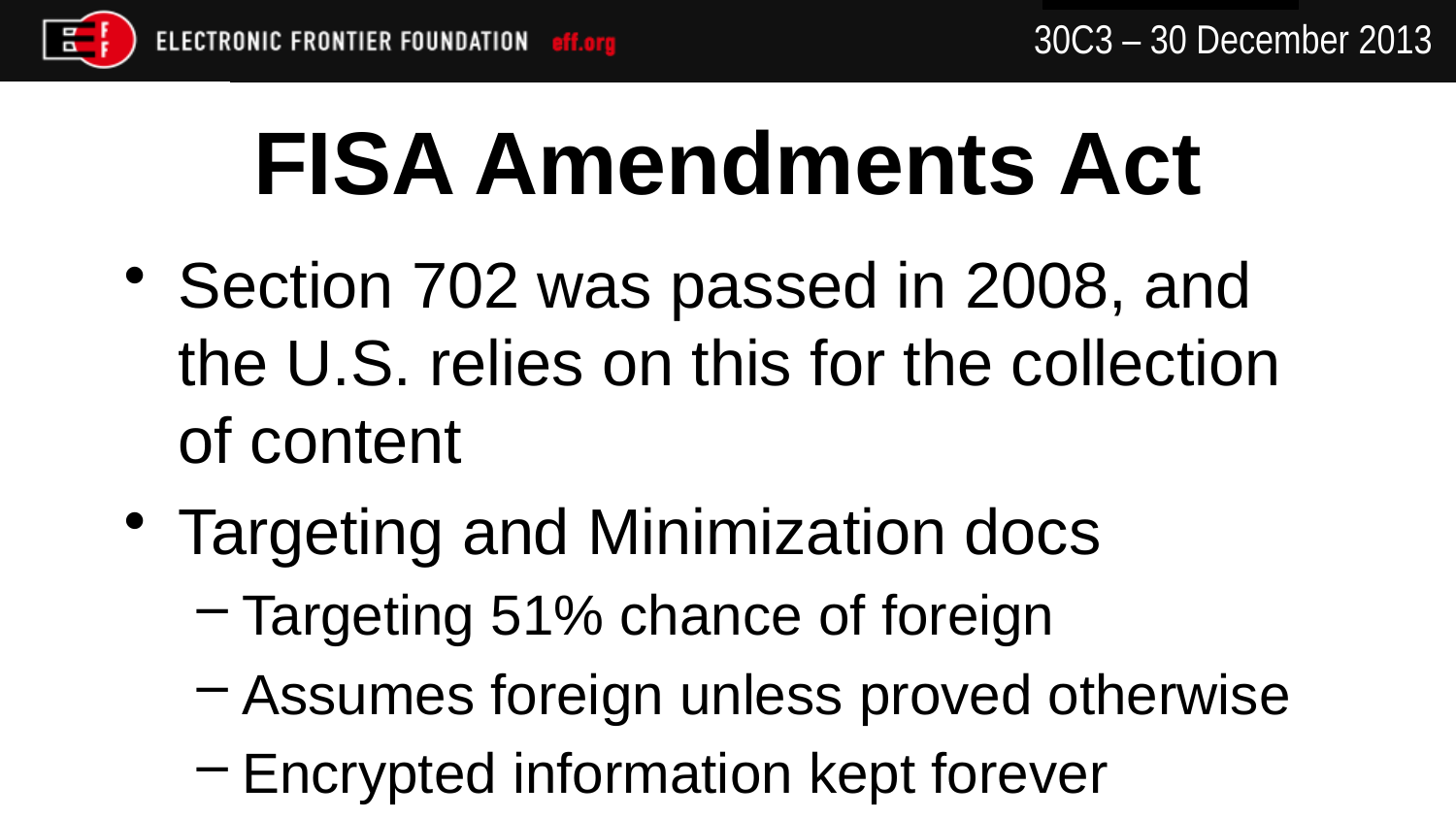

# FISA Amendments Act
Section 702 was passed in 2008, and the U.S. relies on this for the collection of content
Targeting and Minimization docs
Targeting 51% chance of foreign
Assumes foreign unless proved otherwise
Encrypted information kept forever
Can turn over U.S. person info in some circumstances